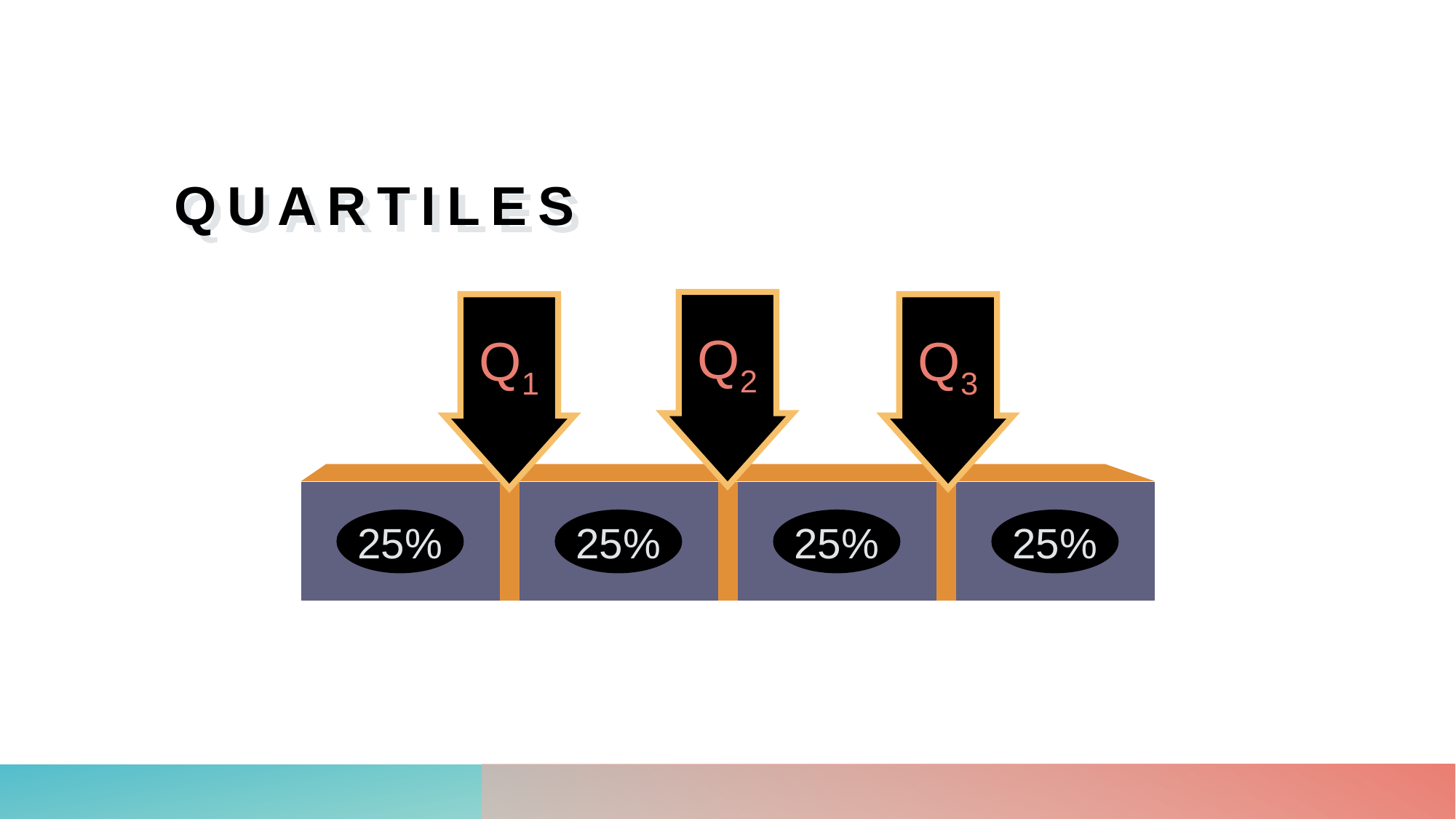

# Quartiles
Q2
Q1
Q3

25%

25%

25%

25%